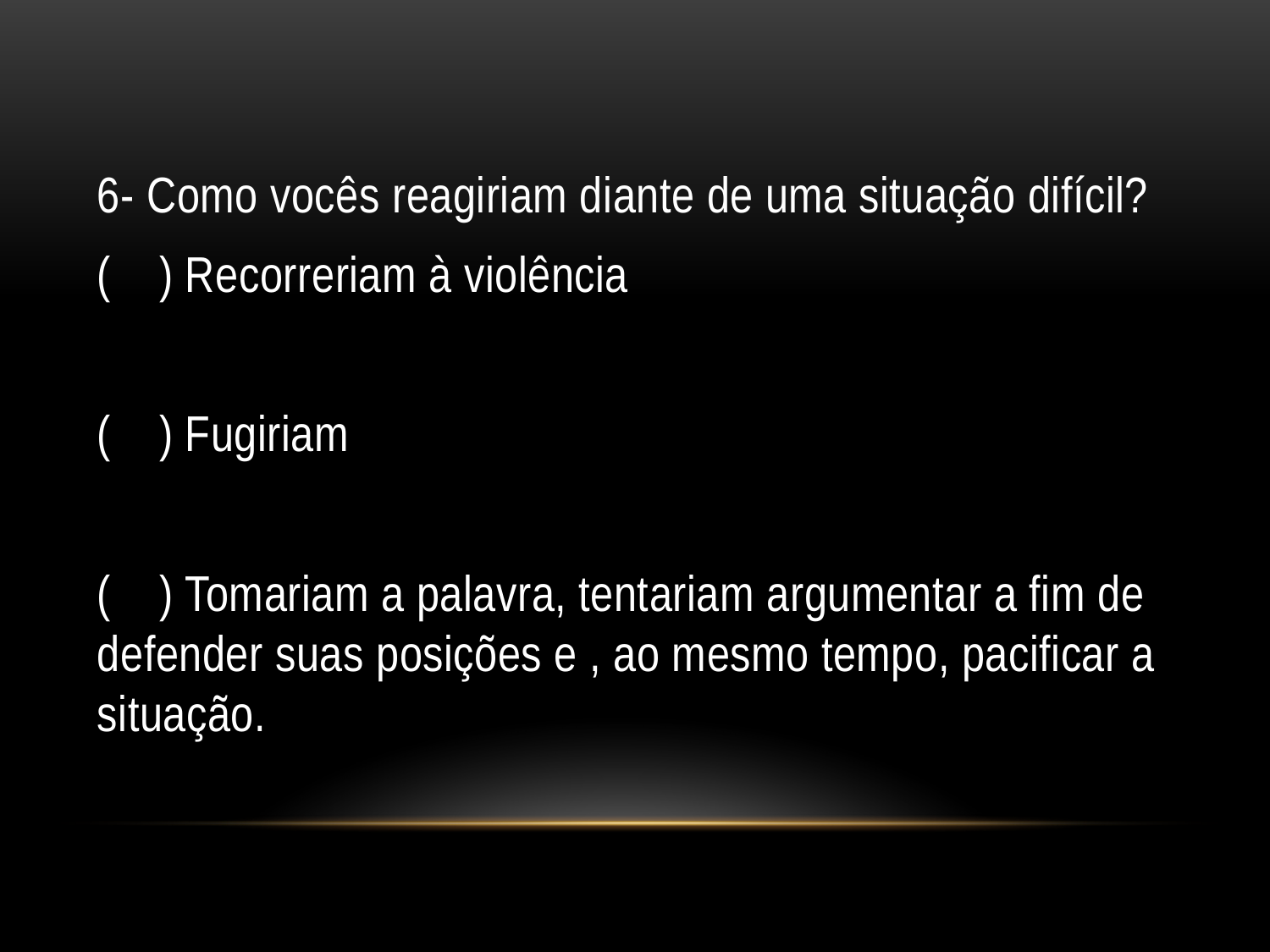

#
6- Como vocês reagiriam diante de uma situação difícil?
(    ) Recorreriam à violência

(    ) Fugiriam

(    ) Tomariam a palavra, tentariam argumentar a fim de defender suas posições e , ao mesmo tempo, pacificar a situação.